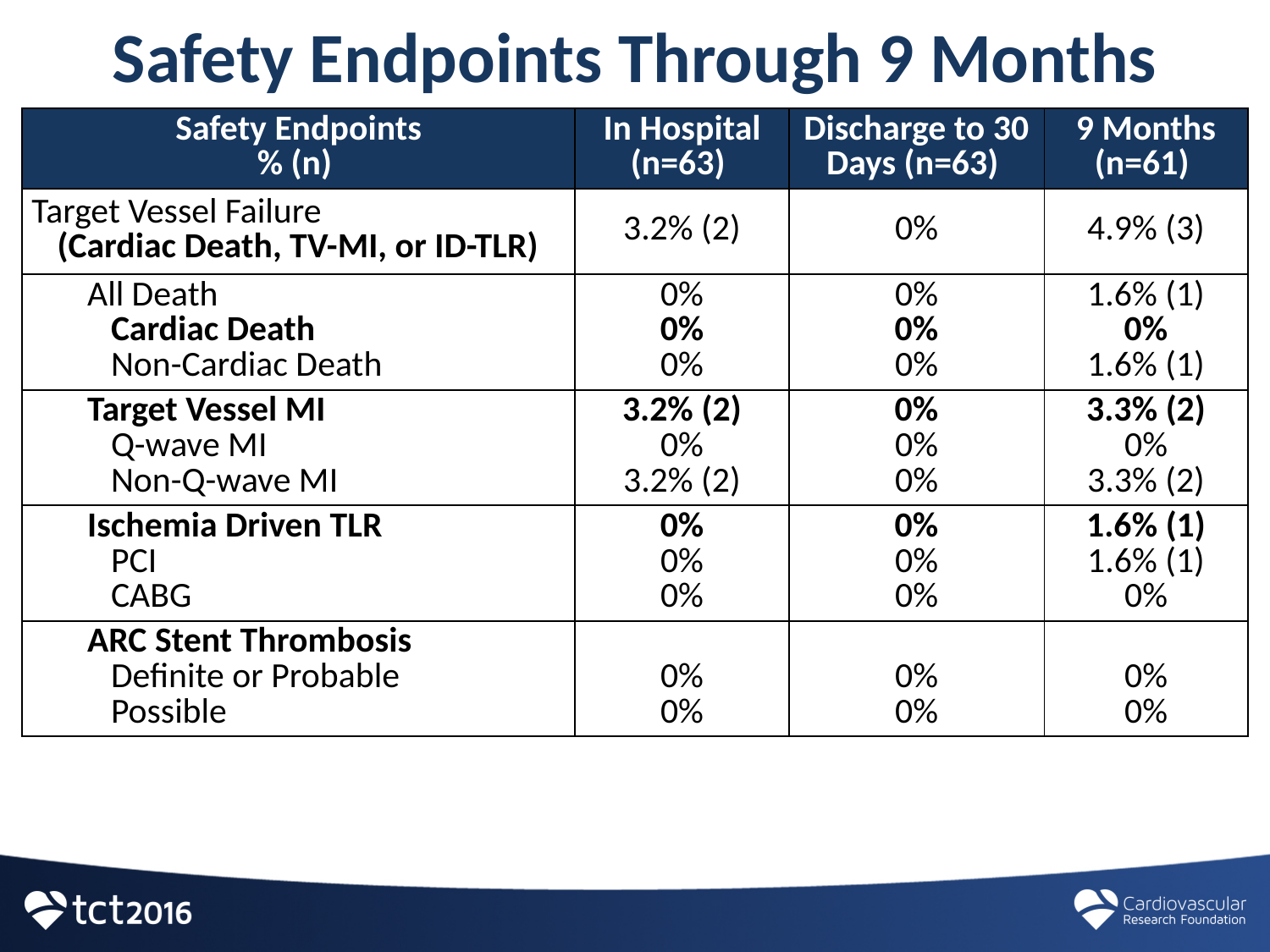

# Safety Endpoints Through 9 Months
| Safety Endpoints % (n) | In Hospital (n=63) | Discharge to 30 Days (n=63) | 9 Months (n=61) |
| --- | --- | --- | --- |
| Target Vessel Failure (Cardiac Death, TV-MI, or ID-TLR) | 3.2% (2) | 0% | 4.9% (3) |
| All Death Cardiac Death Non-Cardiac Death | 0% 0% 0% | 0% 0% 0% | 1.6% (1) 0% 1.6% (1) |
| Target Vessel MI Q-wave MI Non-Q-wave MI | 3.2% (2) 0% 3.2% (2) | 0% 0% 0% | 3.3% (2) 0% 3.3% (2) |
| Ischemia Driven TLR PCI CABG | 0% 0% 0% | 0% 0% 0% | 1.6% (1) 1.6% (1) 0% |
| ARC Stent Thrombosis Definite or Probable Possible | 0% 0% | 0% 0% | 0% 0% |